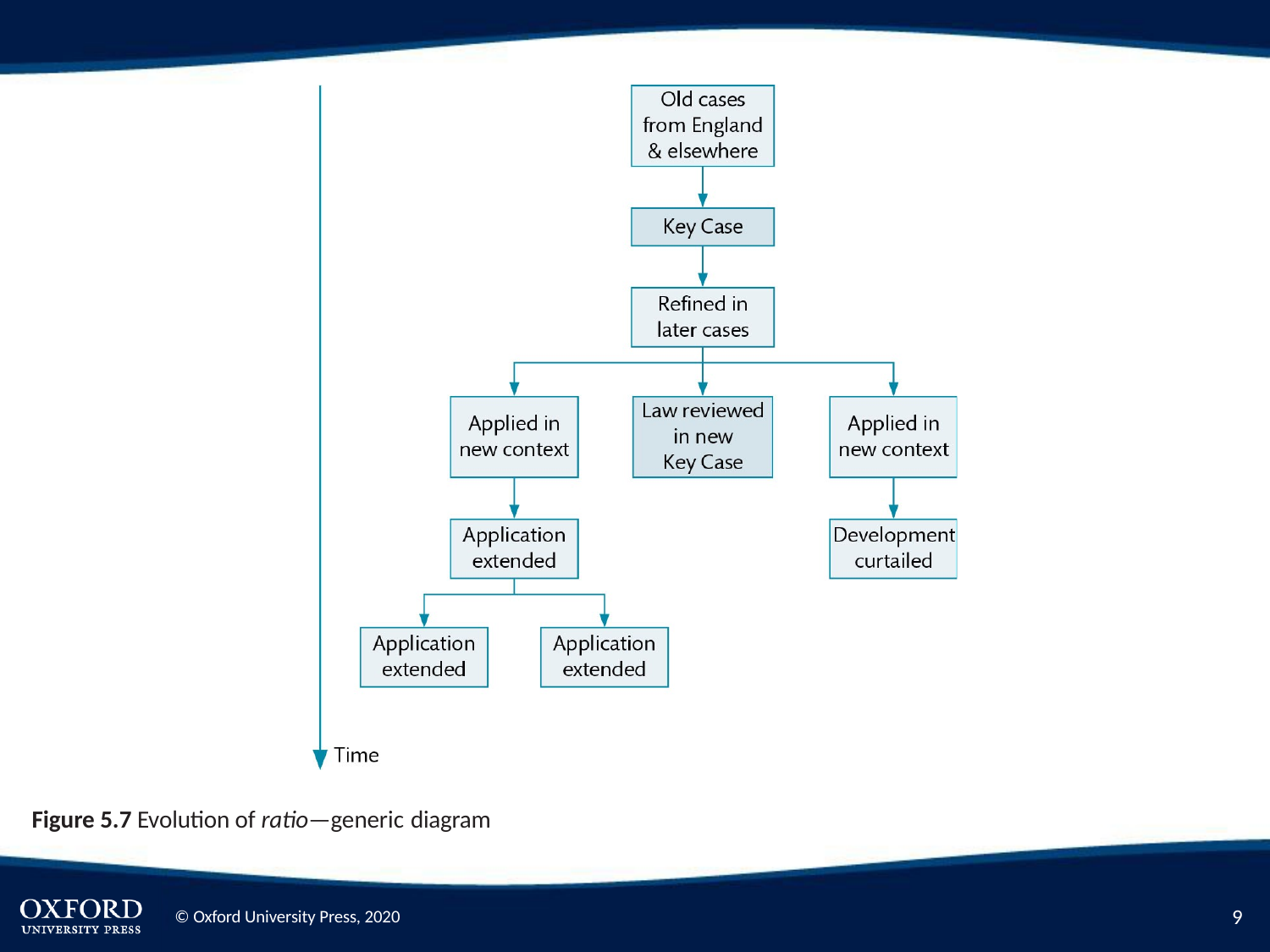

Figure 5.7 Evolution of ratio—generic diagram
9
© Oxford University Press, 2020